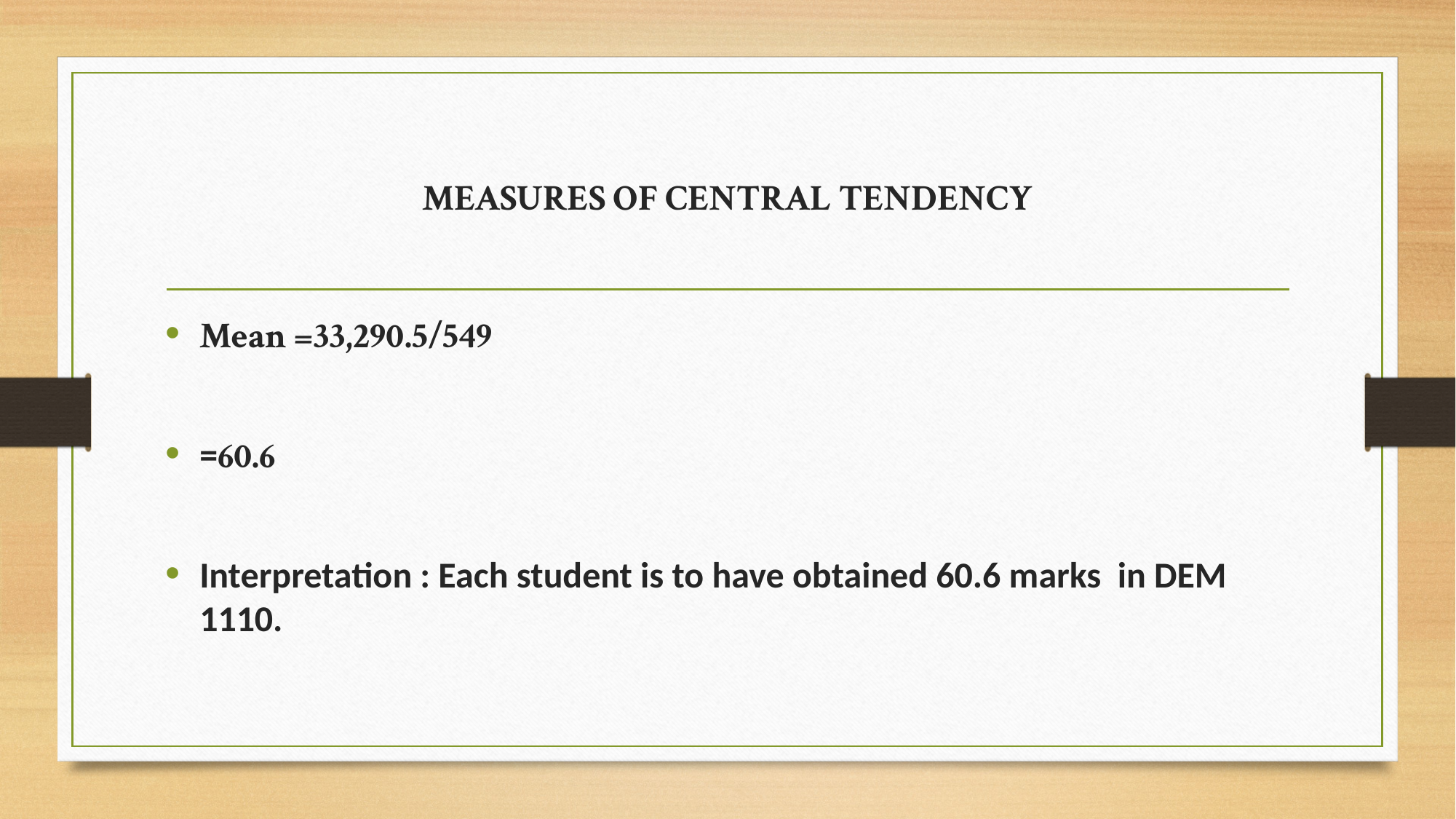

# MEASURES OF CENTRAL TENDENCY
Mean =33,290.5/549

=60.6

Interpretation : Each student is to have obtained 60.6 marks  in DEM 1110.